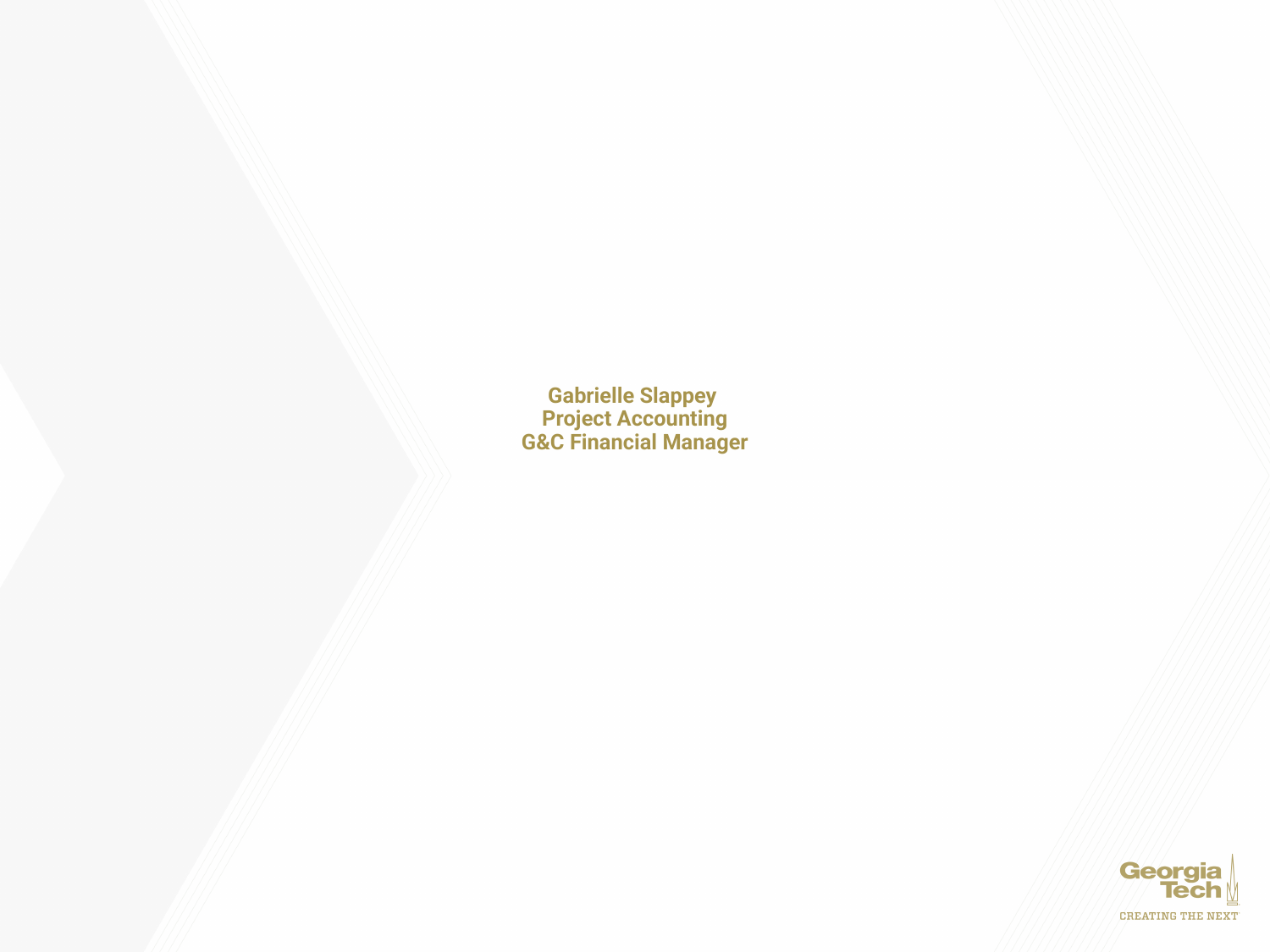

# Gabrielle Slappey Project Accounting G&C Financial Manager